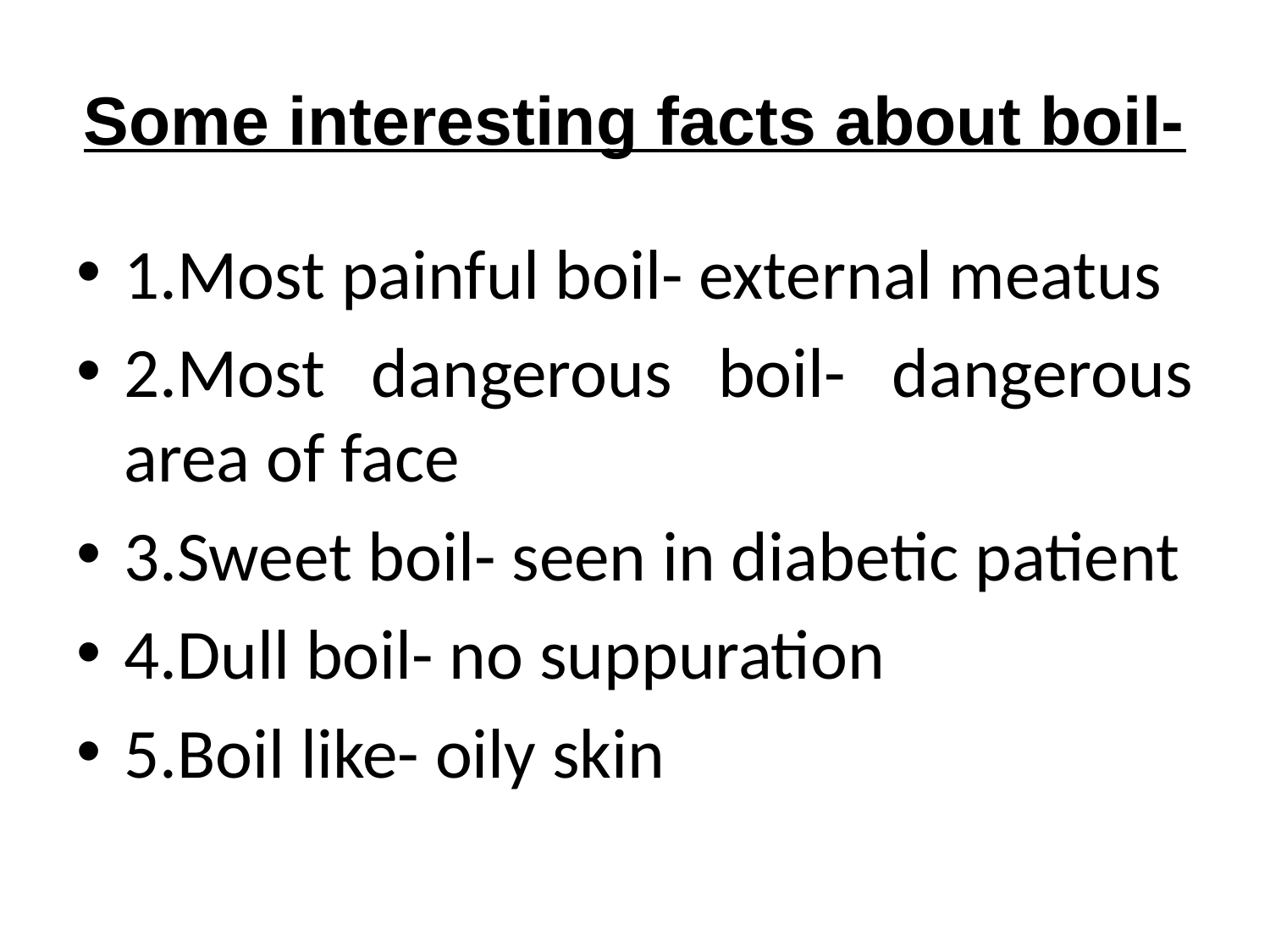

# Some interesting facts about boil-
1.Most painful boil- external meatus
2.Most dangerous boil- dangerous area of face
3.Sweet boil- seen in diabetic patient
4.Dull boil- no suppuration
5.Boil like- oily skin